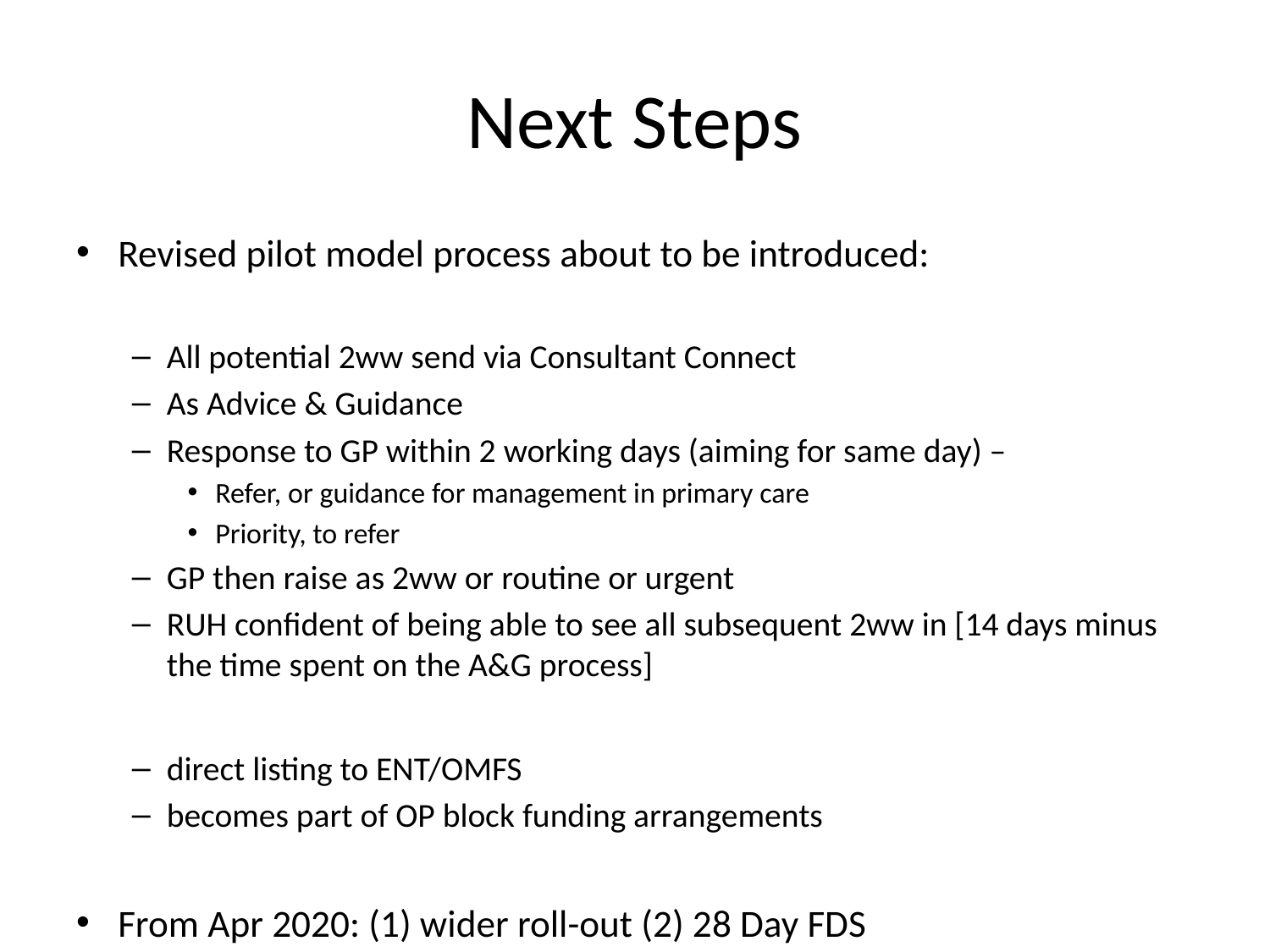

# Next Steps
Revised pilot model process about to be introduced:

All potential 2ww send via Consultant Connect
As Advice & Guidance
Response to GP within 2 working days (aiming for same day) –
Refer, or guidance for management in primary care
Priority, to refer
GP then raise as 2ww or routine or urgent
RUH confident of being able to see all subsequent 2ww in [14 days minus the time spent on the A&G process]

direct listing to ENT/OMFS
becomes part of OP block funding arrangements

From Apr 2020: (1) wider roll-out (2) 28 Day FDS